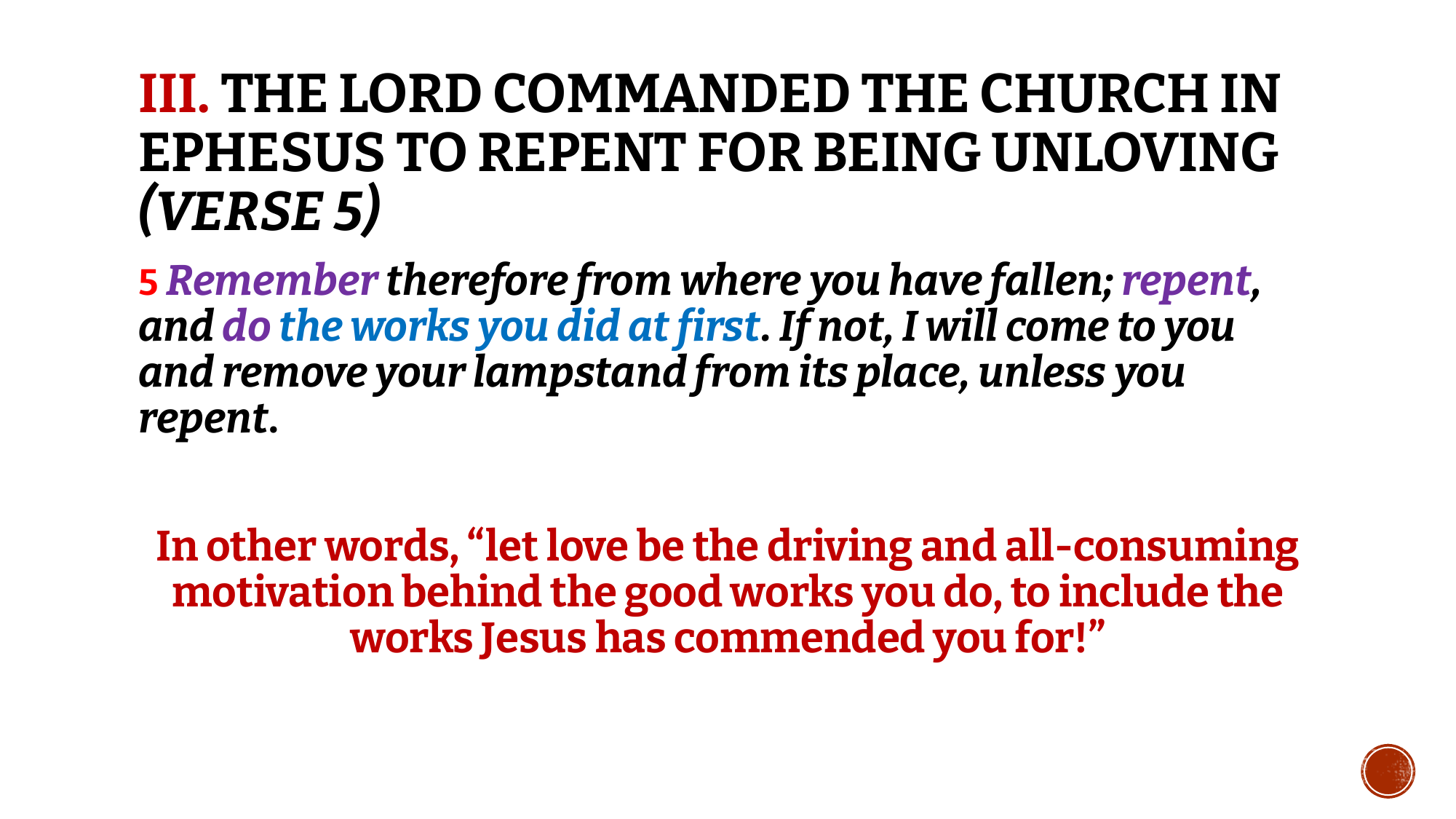

# III. The Lord commanded the church in Ephesus to repent for being unloving (verse 5)
5 Remember therefore from where you have fallen; repent, and do the works you did at first. If not, I will come to you and remove your lampstand from its place, unless you repent.

In other words, “let love be the driving and all-consuming motivation behind the good works you do, to include the works Jesus has commended you for!”